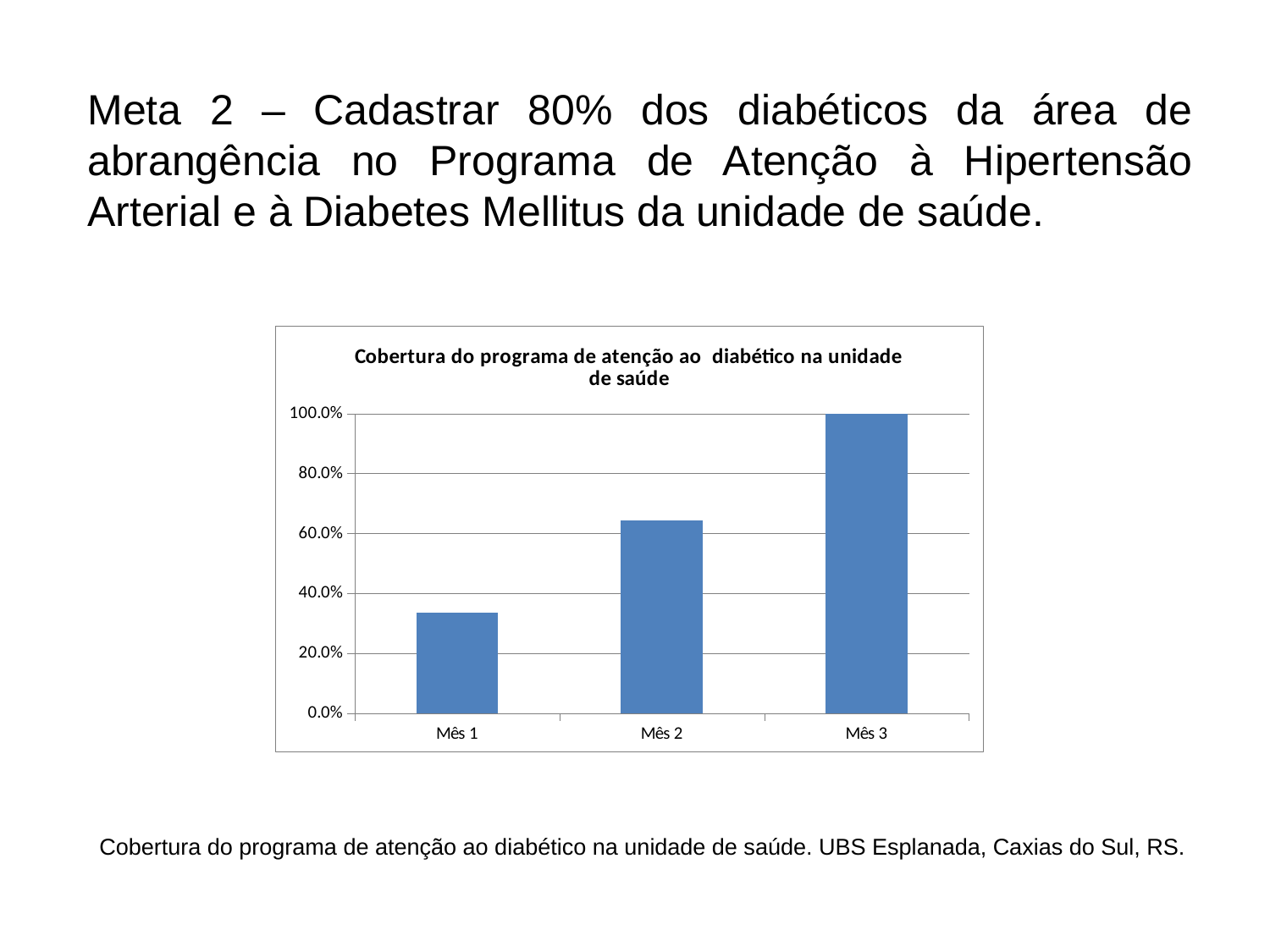

Meta 2 – Cadastrar 80% dos diabéticos da área de abrangência no Programa de Atenção à Hipertensão Arterial e à Diabetes Mellitus da unidade de saúde.

### Chart:

| Category | Cobertura do programa de atenção ao  diabético na unidade de saúde |
|---|---|
| Mês 1 | 0.3354838709677421 |
| Mês 2 | 0.6451612903225807 |
| Mês 3 | 1.0 |
# Cobertura do programa de atenção ao diabético na unidade de saúde. UBS Esplanada, Caxias do Sul, RS.